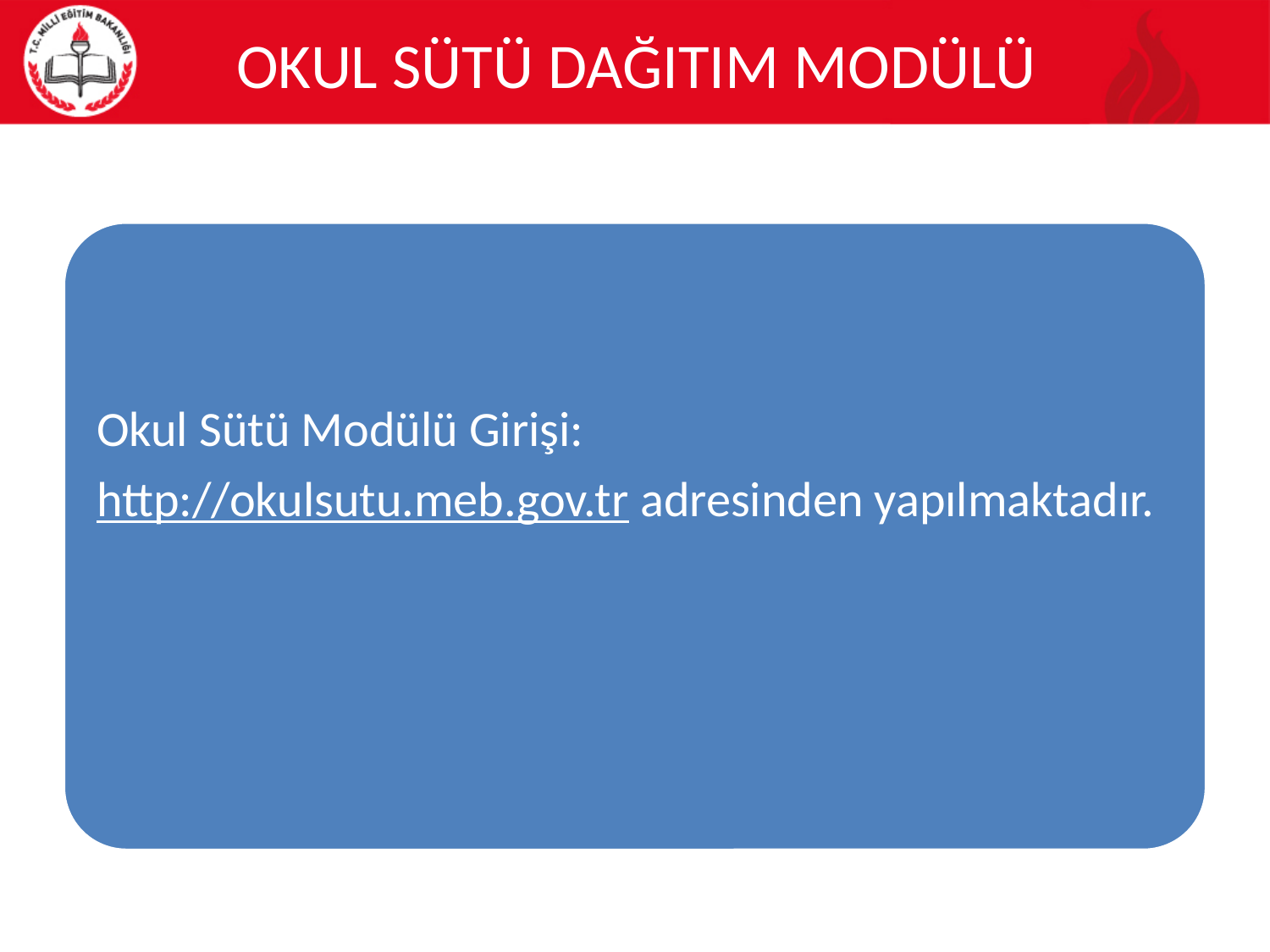

# OKUL SÜTÜ DAĞITIM MODÜLÜ
Okul Sütü Modülü Girişi:
http://okulsutu.meb.gov.tr adresinden yapılmaktadır.